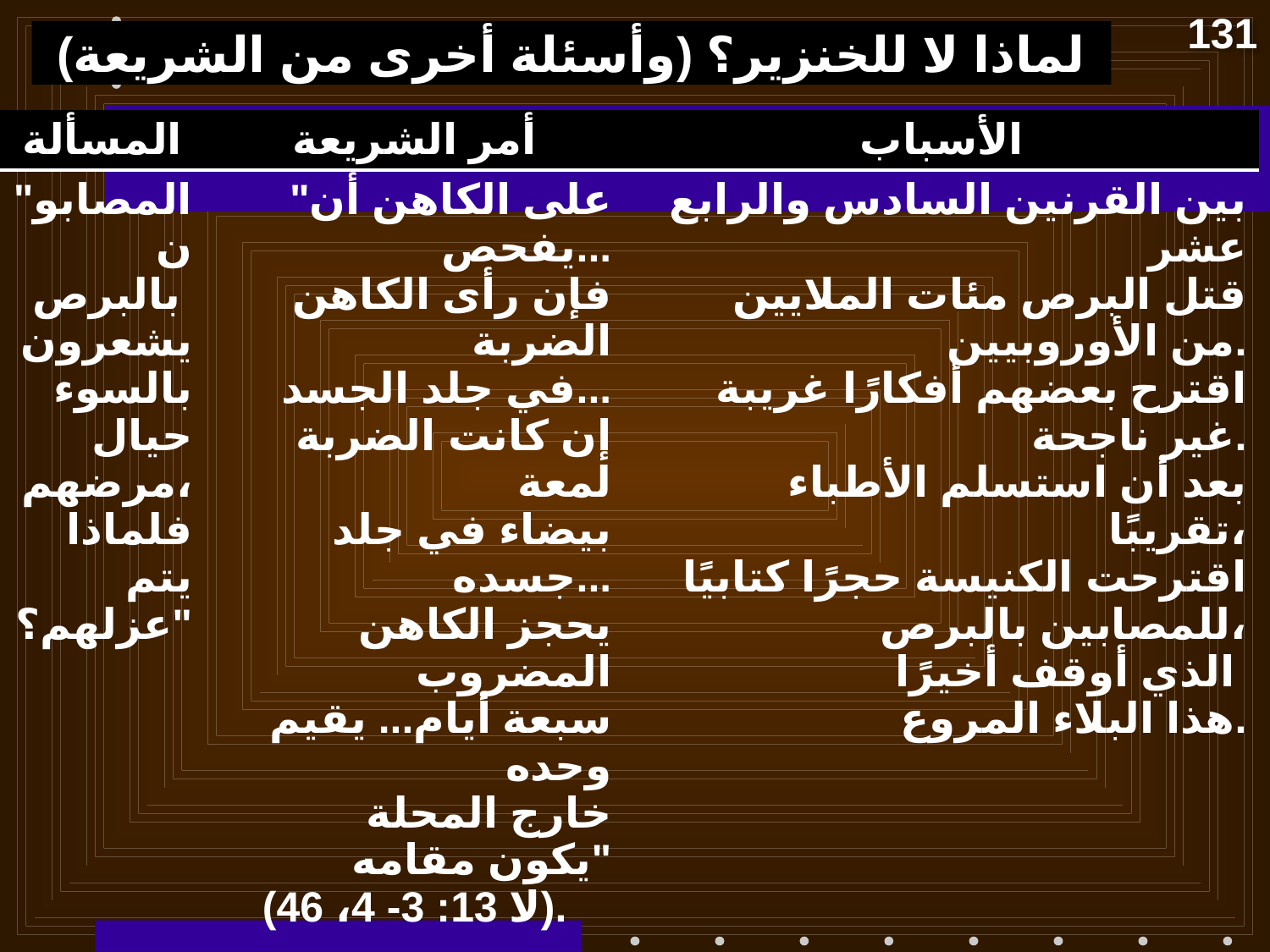

131
# لماذا لا للخنزير؟ (وأسئلة أخرى من الشريعة)
| المسألة | أمر الشريعة | الأسباب |
| --- | --- | --- |
| "المصابون بالبرص يشعرون بالسوء حيال مرضهم، فلماذا يتم عزلهم؟" | "على الكاهن أن يفحص... فإن رأى الكاهن الضربة في جلد الجسد... إن كانت الضربة لمعة بيضاء في جلد جسده... يحجز الكاهن المضروب سبعة أيام... يقيم وحده خارج المحلة يكون مقامه" (لا 13: 3- 4، 46). | بين القرنين السادس والرابع عشر قتل البرص مئات الملايين من الأوروبيين. اقترح بعضهم أفكارًا غريبة غير ناجحة. بعد أن استسلم الأطباء تقريبًا، اقترحت الكنيسة حجرًا كتابيًا للمصابين بالبرص، الذي أوقف أخيرًا هذا البلاء المروع. |